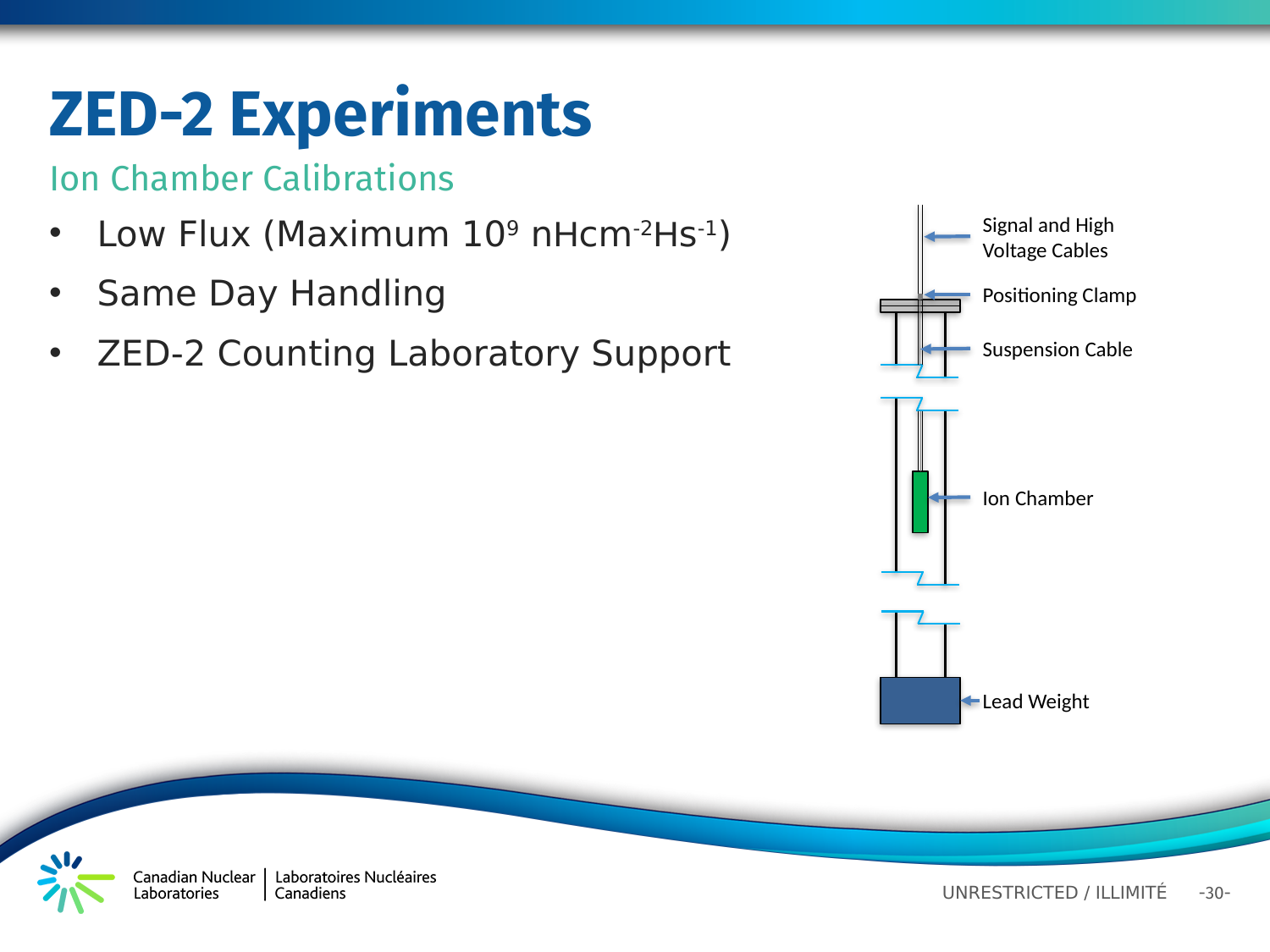

# ZED-2 Experiments
Ion Chamber Calibrations
Signal and High Voltage Cables
Positioning Clamp

Suspension Cable

Ion Chamber

Lead Weight
Low Flux (Maximum 109 nHcm-2Hs-1)
Same Day Handling
ZED-2 Counting Laboratory Support